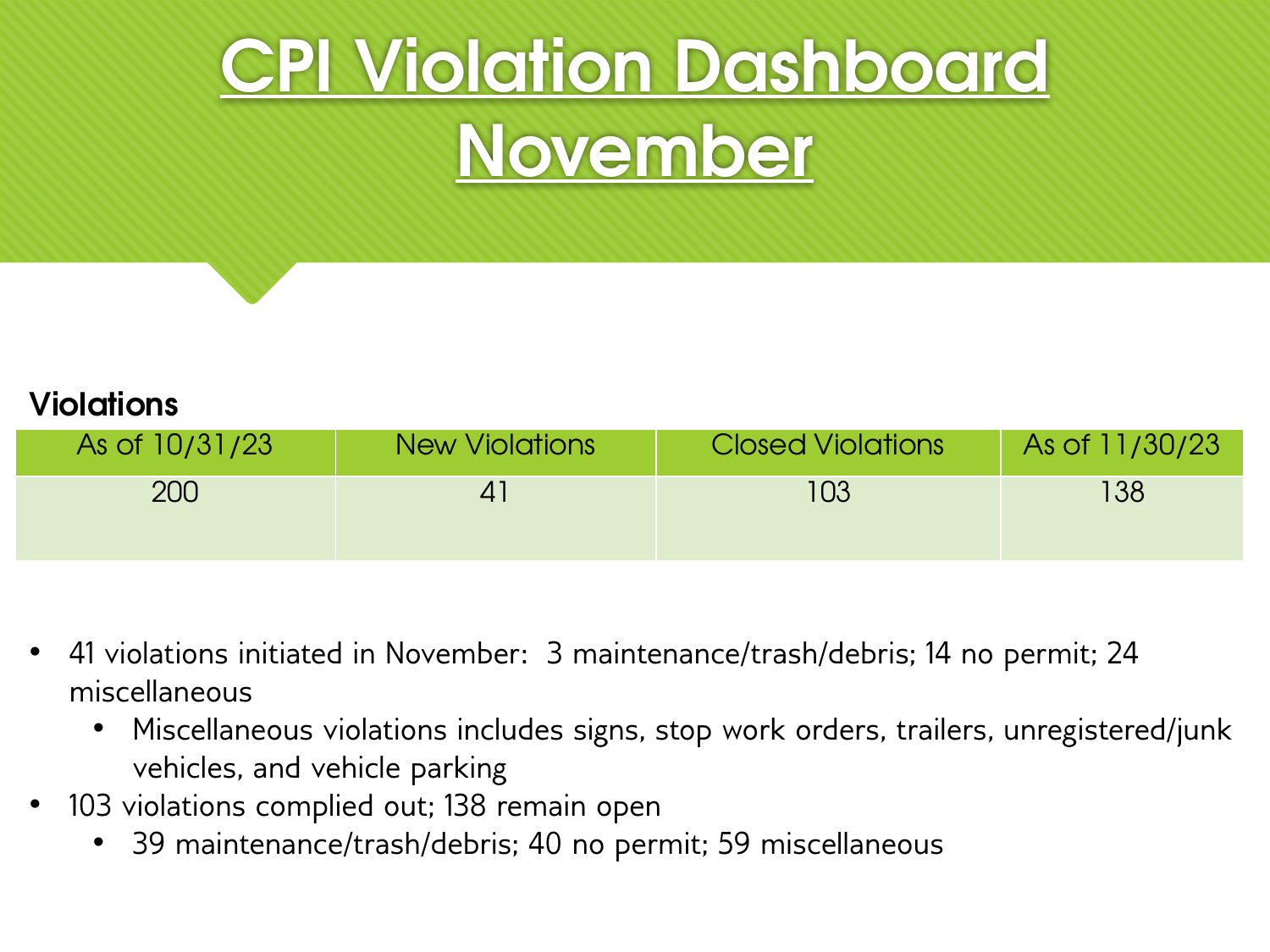

# CPI Violation Dashboard November
Violations
| As of 10/31/23 | New Violations | Closed Violations | As of 11/30/23 |
| --- | --- | --- | --- |
| 200 | 41 | 103 | 138 |
41 violations initiated in November:  3 maintenance/trash/debris; 14 no permit; 24 miscellaneous
Miscellaneous violations includes signs, stop work orders, trailers, unregistered/junk vehicles, and vehicle parking
103 violations complied out; 138 remain open
39 maintenance/trash/debris; 40 no permit; 59 miscellaneous